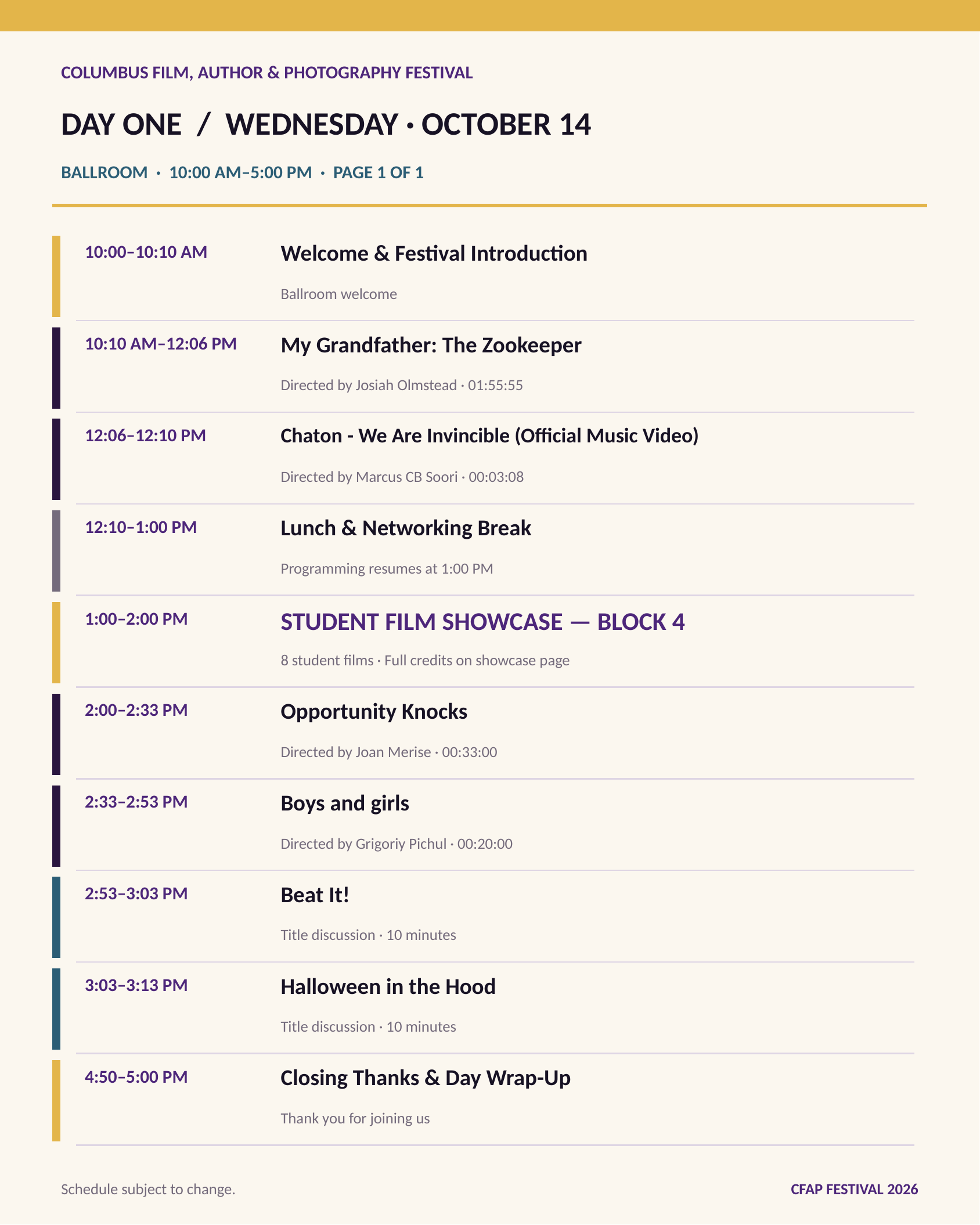

COLUMBUS FILM, AUTHOR & PHOTOGRAPHY FESTIVAL
DAY ONE  /  WEDNESDAY · OCTOBER 14
BALLROOM  ·  10:00 AM–5:00 PM  ·  PAGE 1 OF 1

Welcome & Festival Introduction

10:00–10:10 AM
Ballroom welcome

My Grandfather: The Zookeeper

10:10 AM–12:06 PM
Directed by Josiah Olmstead · 01:55:55

Chaton - We Are Invincible (Official Music Video)

12:06–12:10 PM
Directed by Marcus CB Soori · 00:03:08

Lunch & Networking Break

12:10–1:00 PM
Programming resumes at 1:00 PM

STUDENT FILM SHOWCASE — BLOCK 4

1:00–2:00 PM
8 student films · Full credits on showcase page

Opportunity Knocks

2:00–2:33 PM
Directed by Joan Merise · 00:33:00

Boys and girls

2:33–2:53 PM
Directed by Grigoriy Pichul · 00:20:00

Beat It!

2:53–3:03 PM
Title discussion · 10 minutes

Halloween in the Hood

3:03–3:13 PM
Title discussion · 10 minutes

Closing Thanks & Day Wrap-Up

4:50–5:00 PM
Thank you for joining us

Schedule subject to change.
CFAP FESTIVAL 2026